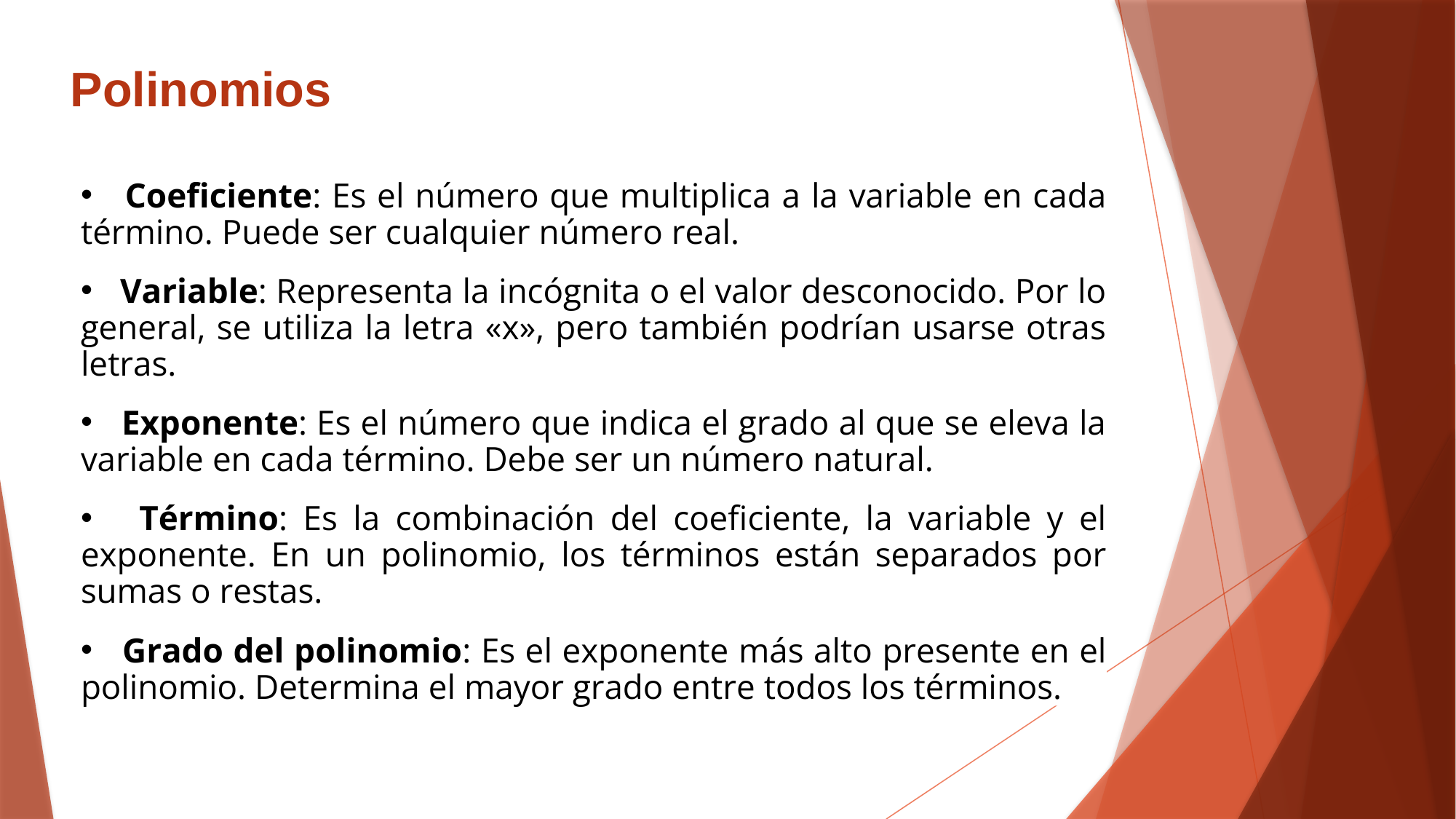

# Polinomios
   Coeficiente: Es el número que multiplica a la variable en cada término. Puede ser cualquier número real.
   Variable: Representa la incógnita o el valor desconocido. Por lo general, se utiliza la letra «x», pero también podrían usarse otras letras.
   Exponente: Es el número que indica el grado al que se eleva la variable en cada término. Debe ser un número natural.
   Término: Es la combinación del coeficiente, la variable y el exponente. En un polinomio, los términos están separados por sumas o restas.
   Grado del polinomio: Es el exponente más alto presente en el polinomio. Determina el mayor grado entre todos los términos.